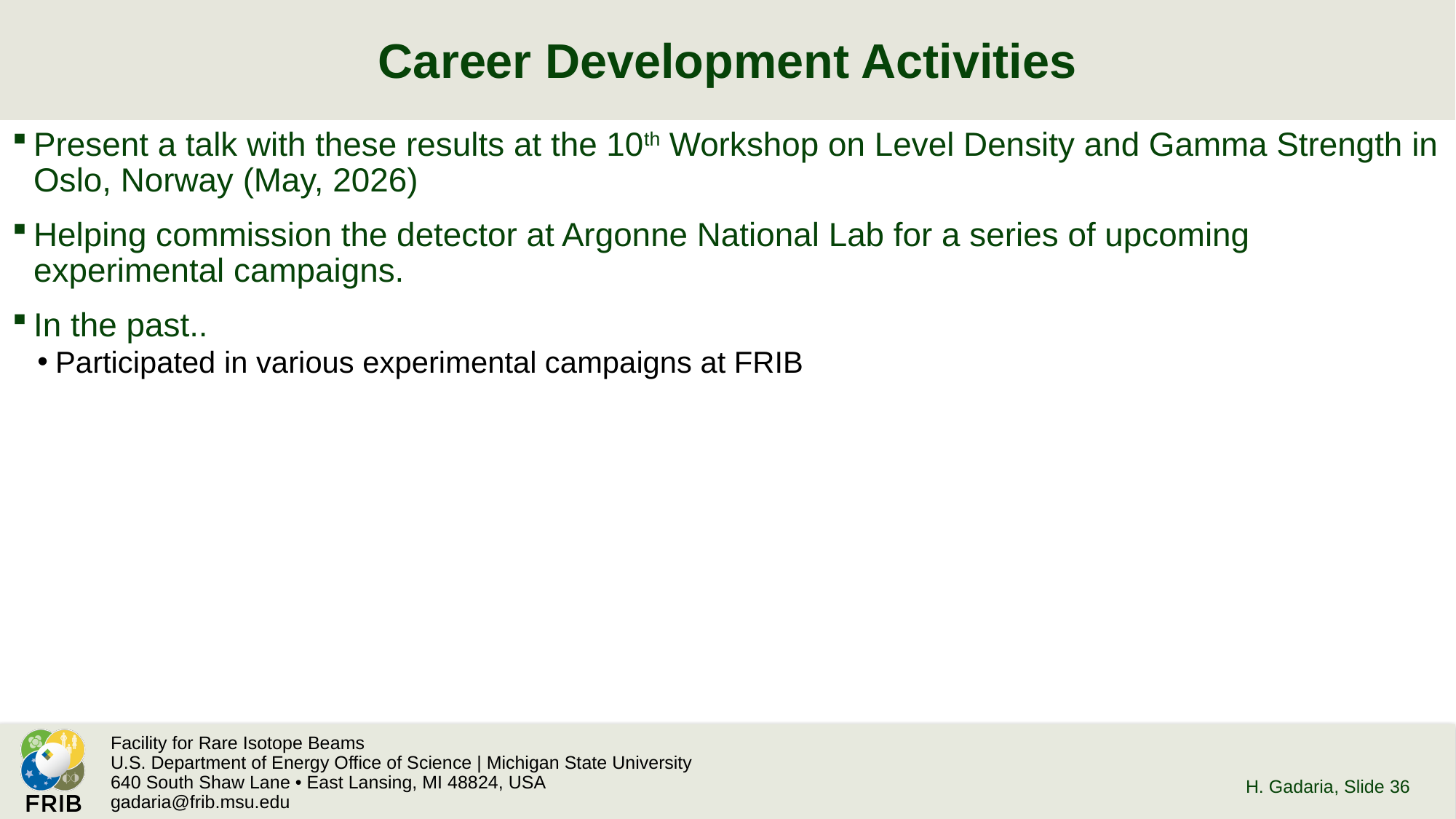

# Career Development Activities
Present a talk with these results at the 10th Workshop on Level Density and Gamma Strength in Oslo, Norway (May, 2026)
Helping commission the detector at Argonne National Lab for a series of upcoming experimental campaigns.
In the past..
Participated in various experimental campaigns at FRIB
H. Gadaria
, Slide 36